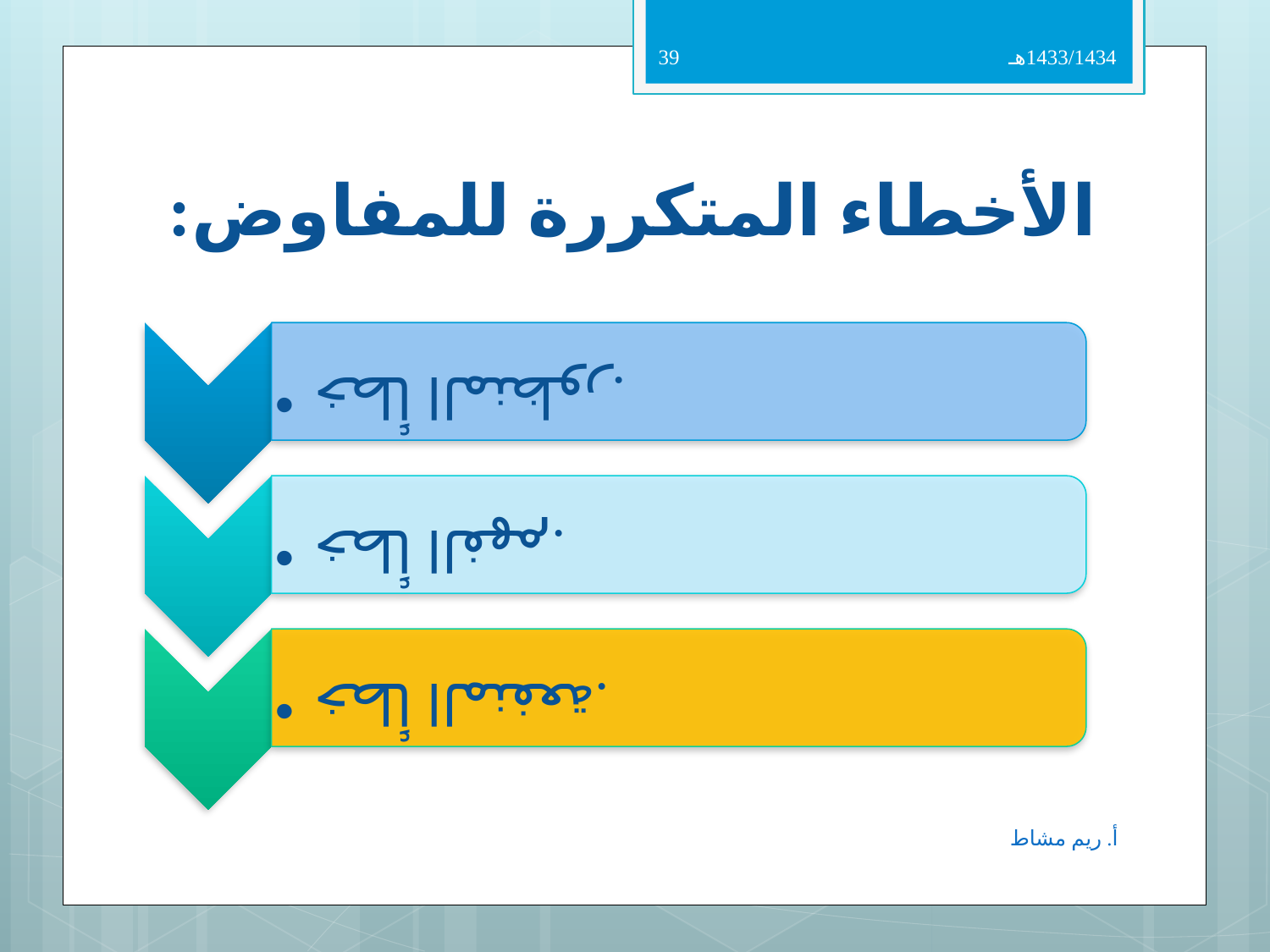

39
1433/1434هـ
# الأخطاء المتكررة للمفاوض:

خطأ المنظور.

خطأ الفهم.

خطأ المنفعة.
أ. ريم مشاط